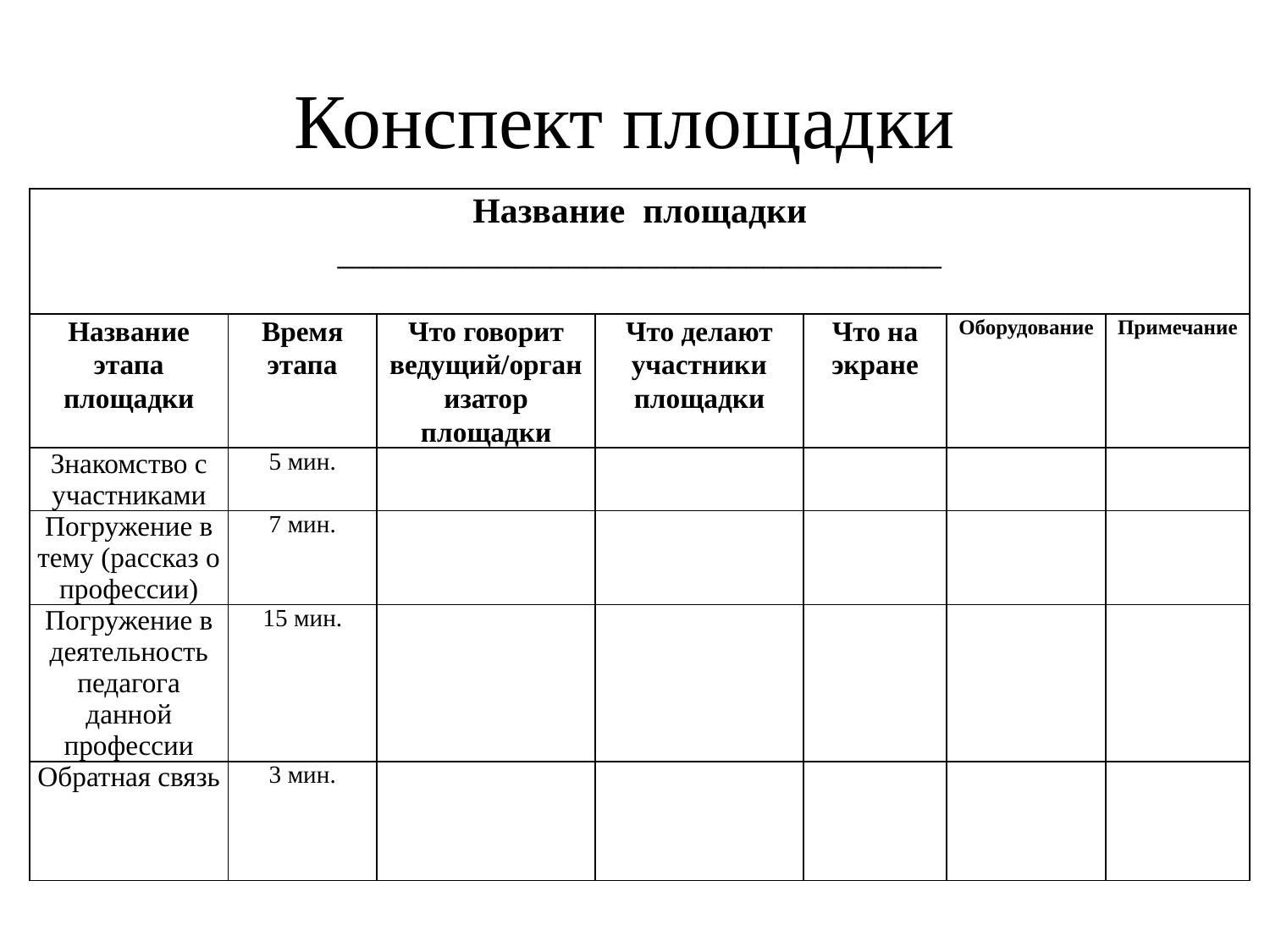

# Конспект площадки
| Название площадки \_\_\_\_\_\_\_\_\_\_\_\_\_\_\_\_\_\_\_\_\_\_\_\_\_\_\_\_\_\_\_\_\_\_ |  |  |  |  |  |  |
| --- | --- | --- | --- | --- | --- | --- |
| Название этапа площадки | Время этапа | Что говорит ведущий/организатор площадки | Что делают участники площадки | Что на экране | Оборудование | Примечание |
| Знакомство с участниками | 5 мин. |  |  |  |  |  |
| Погружение в тему (рассказ о профессии) | 7 мин. |  |  |  |  |  |
| Погружение в деятельность педагога данной профессии | 15 мин. |  |  |  |  |  |
| Обратная связь | 3 мин. |  |  |  |  |  |